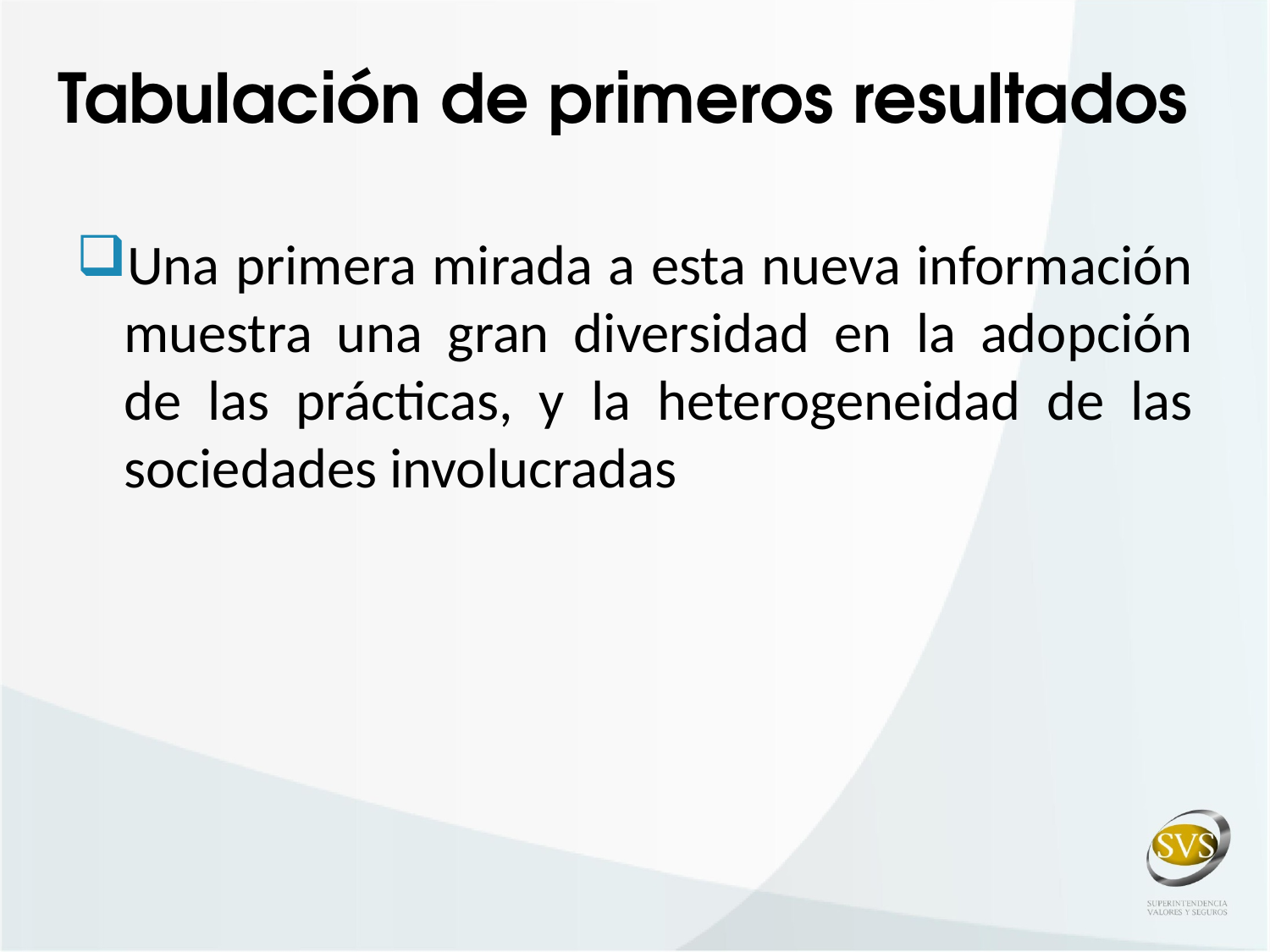

Tabulación de primeros resultados
#
Una primera mirada a esta nueva información muestra una gran diversidad en la adopción de las prácticas, y la heterogeneidad de las sociedades involucradas